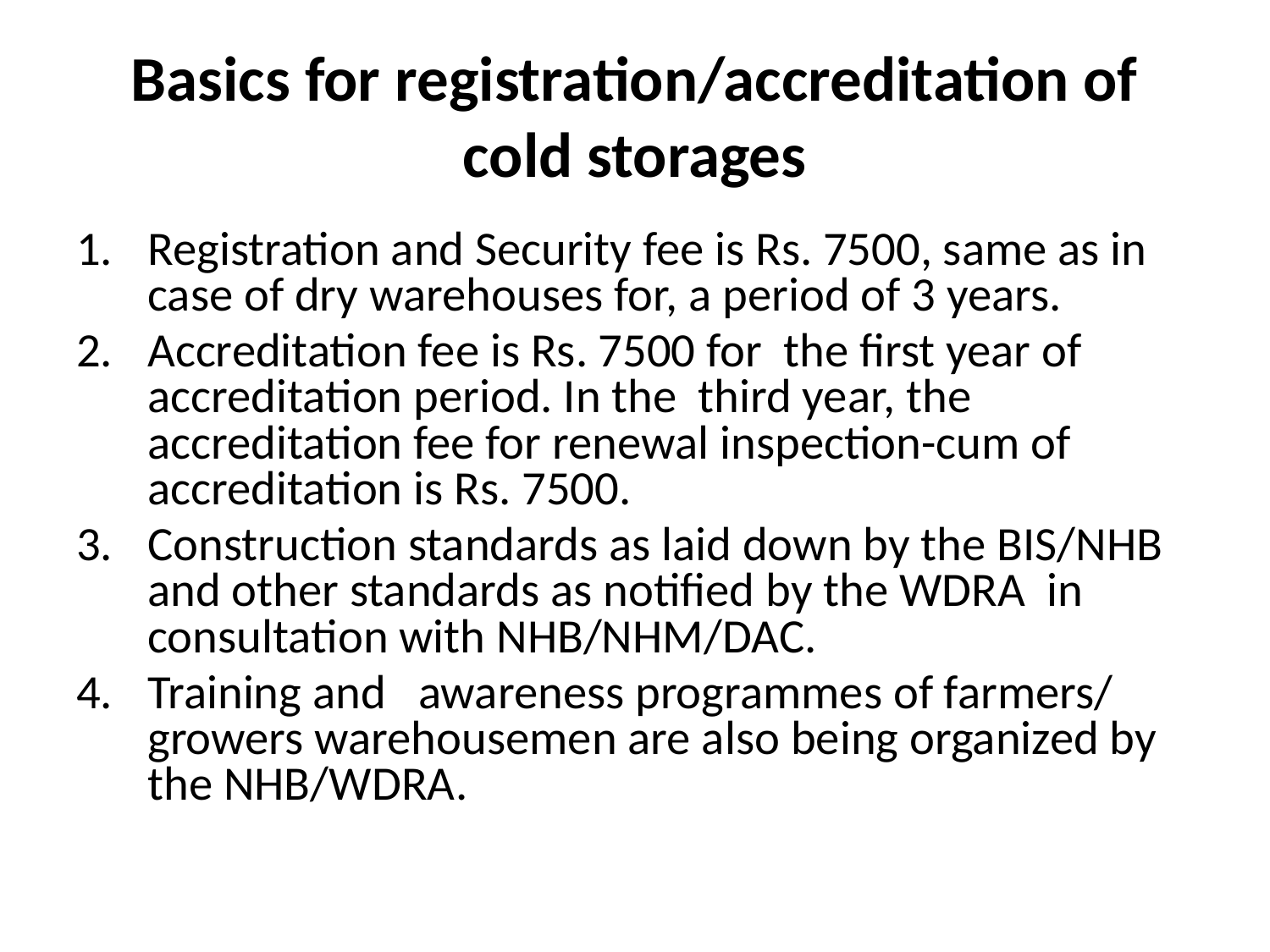

# Basics for registration/accreditation of cold storages
Registration and Security fee is Rs. 7500, same as in case of dry warehouses for, a period of 3 years.
Accreditation fee is Rs. 7500 for  the first year of accreditation period. In the  third year, the accreditation fee for renewal inspection-cum of accreditation is Rs. 7500.
Construction standards as laid down by the BIS/NHB and other standards as notified by the WDRA  in consultation with NHB/NHM/DAC.
Training and   awareness programmes of farmers/ growers warehousemen are also being organized by the NHB/WDRA.